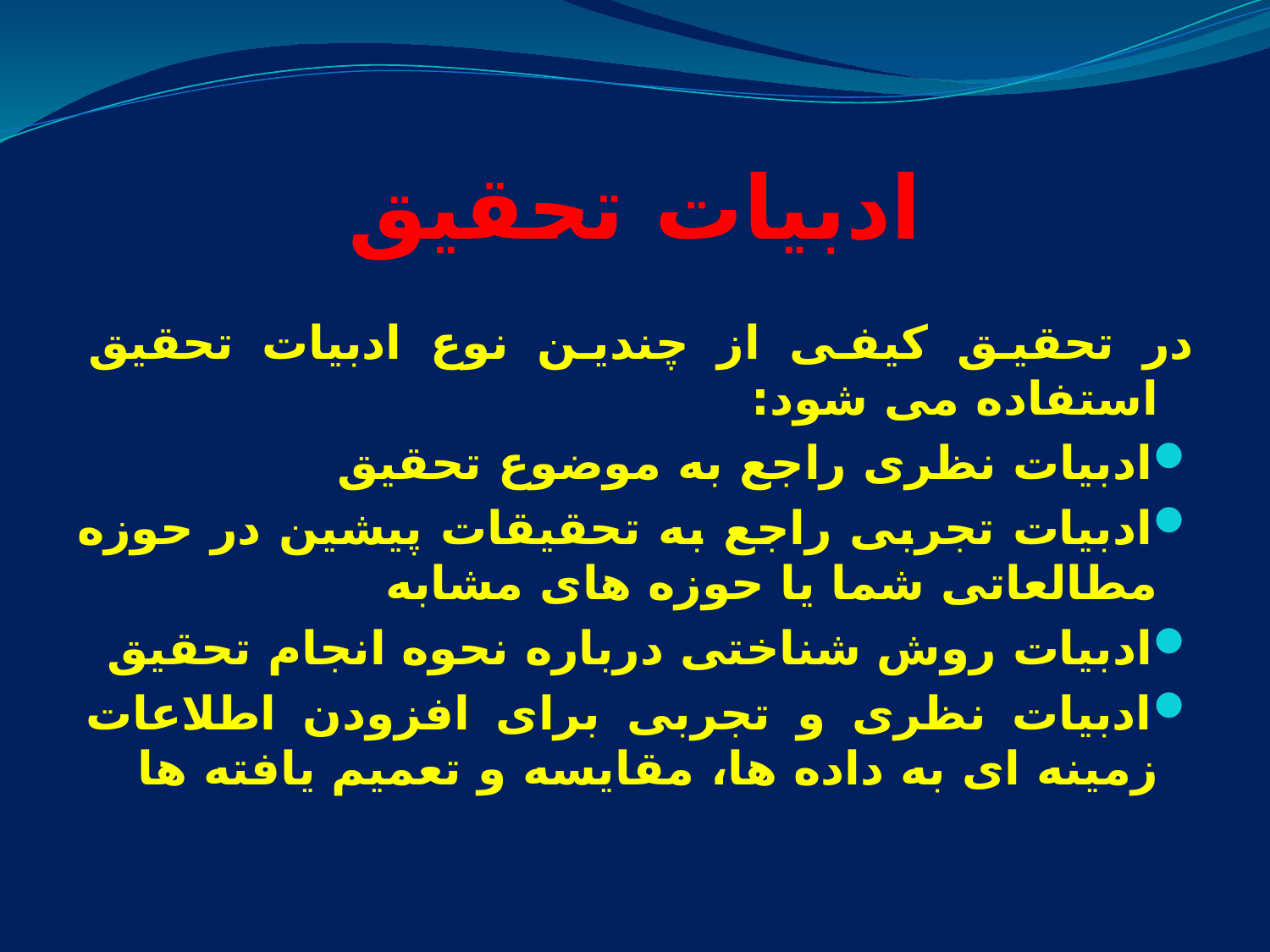

# ادبیات تحقیق
در تحقیق کیفی از چندین نوع ادبیات تحقیق استفاده می شود:
ادبیات نظری راجع به موضوع تحقیق
ادبیات تجربی راجع به تحقیقات پیشین در حوزه مطالعاتی شما یا حوزه های مشابه
ادبیات روش شناختی درباره نحوه انجام تحقیق
ادبیات نظری و تجربی برای افزودن اطلاعات زمینه ای به داده ها، مقایسه و تعمیم یافته ها